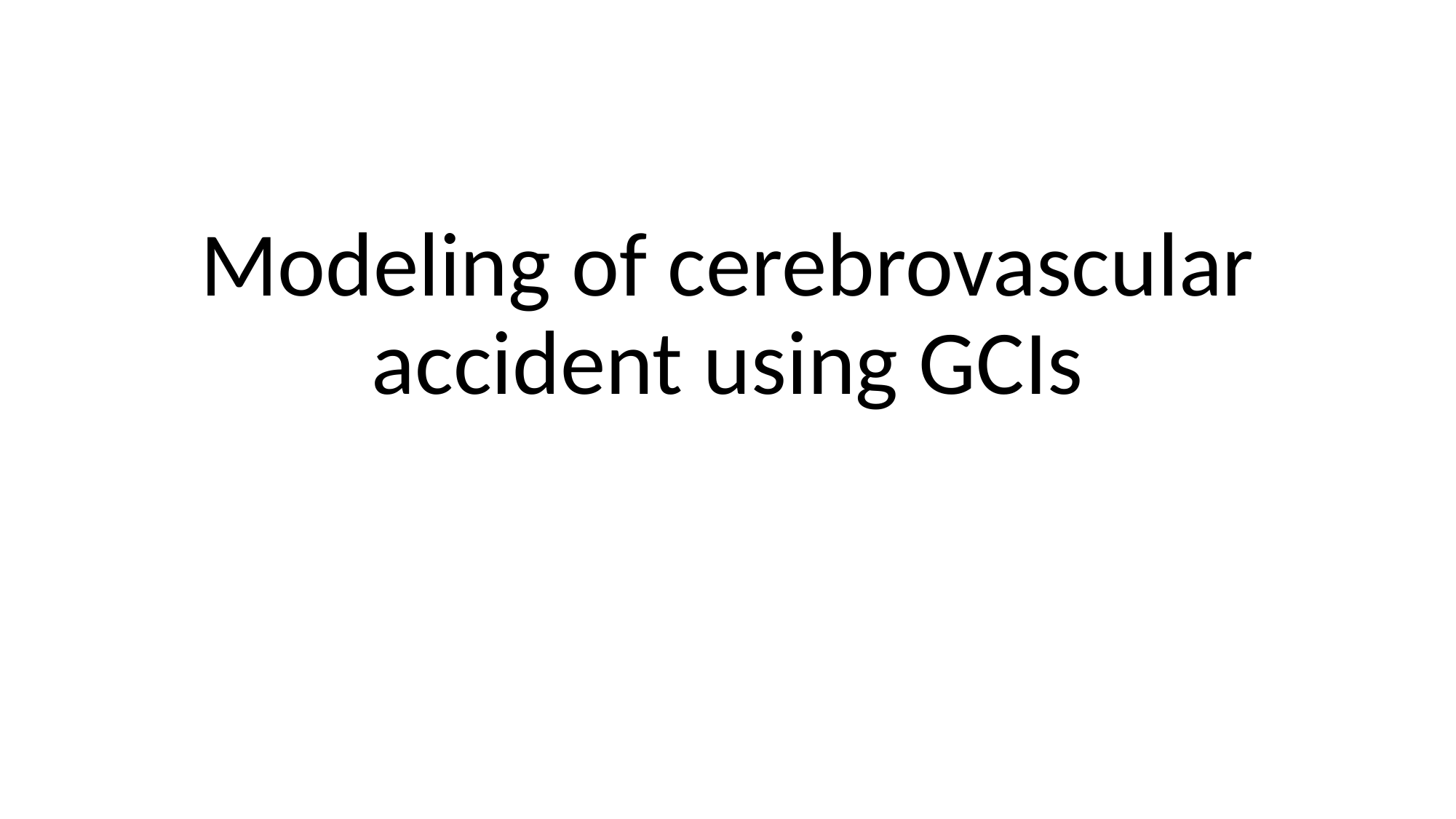

# Modeling of cerebrovascular accident using GCIs